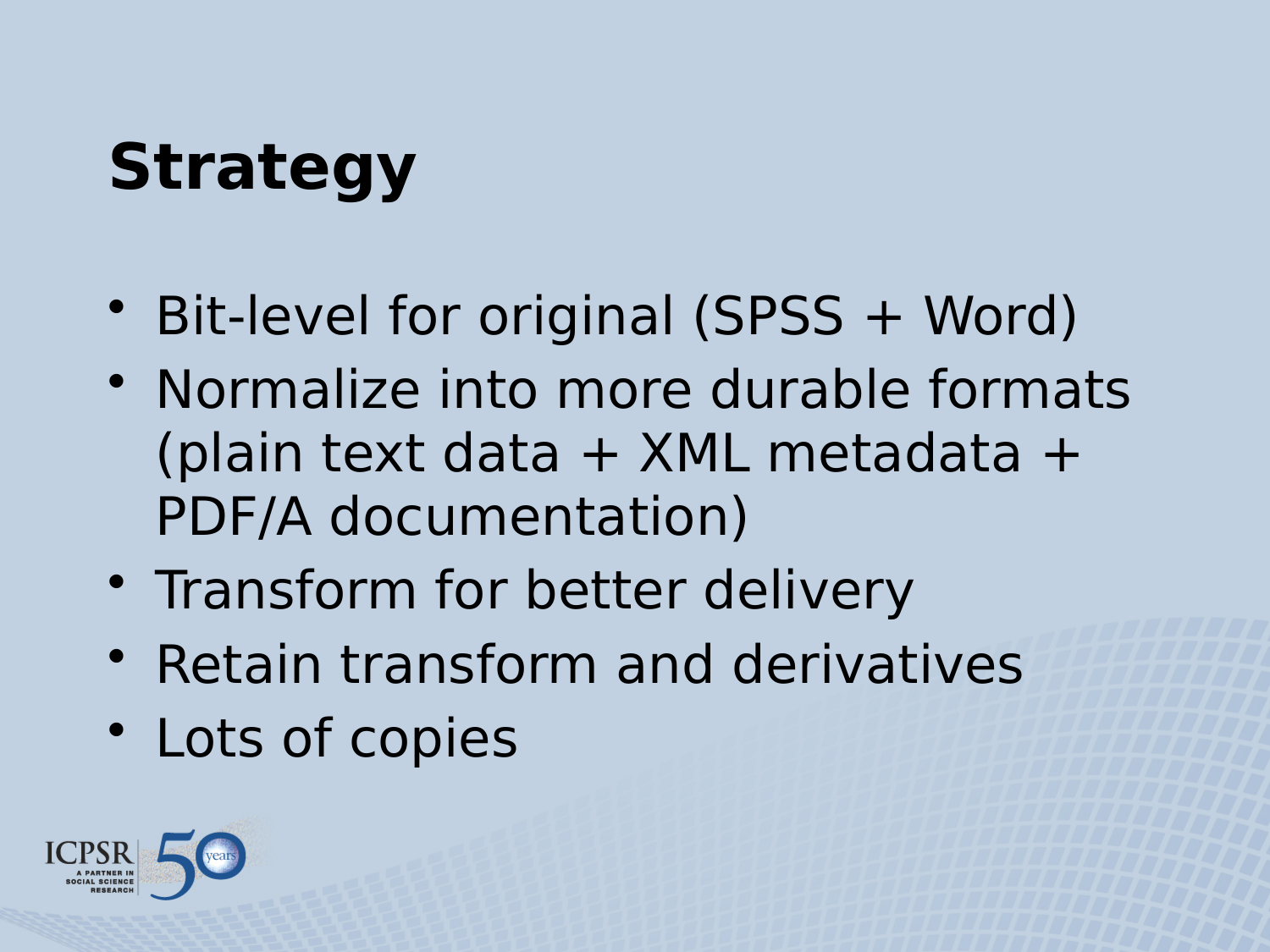

# Strategy
Bit-level for original (SPSS + Word)
Normalize into more durable formats (plain text data + XML metadata + PDF/A documentation)
Transform for better delivery
Retain transform and derivatives
Lots of copies